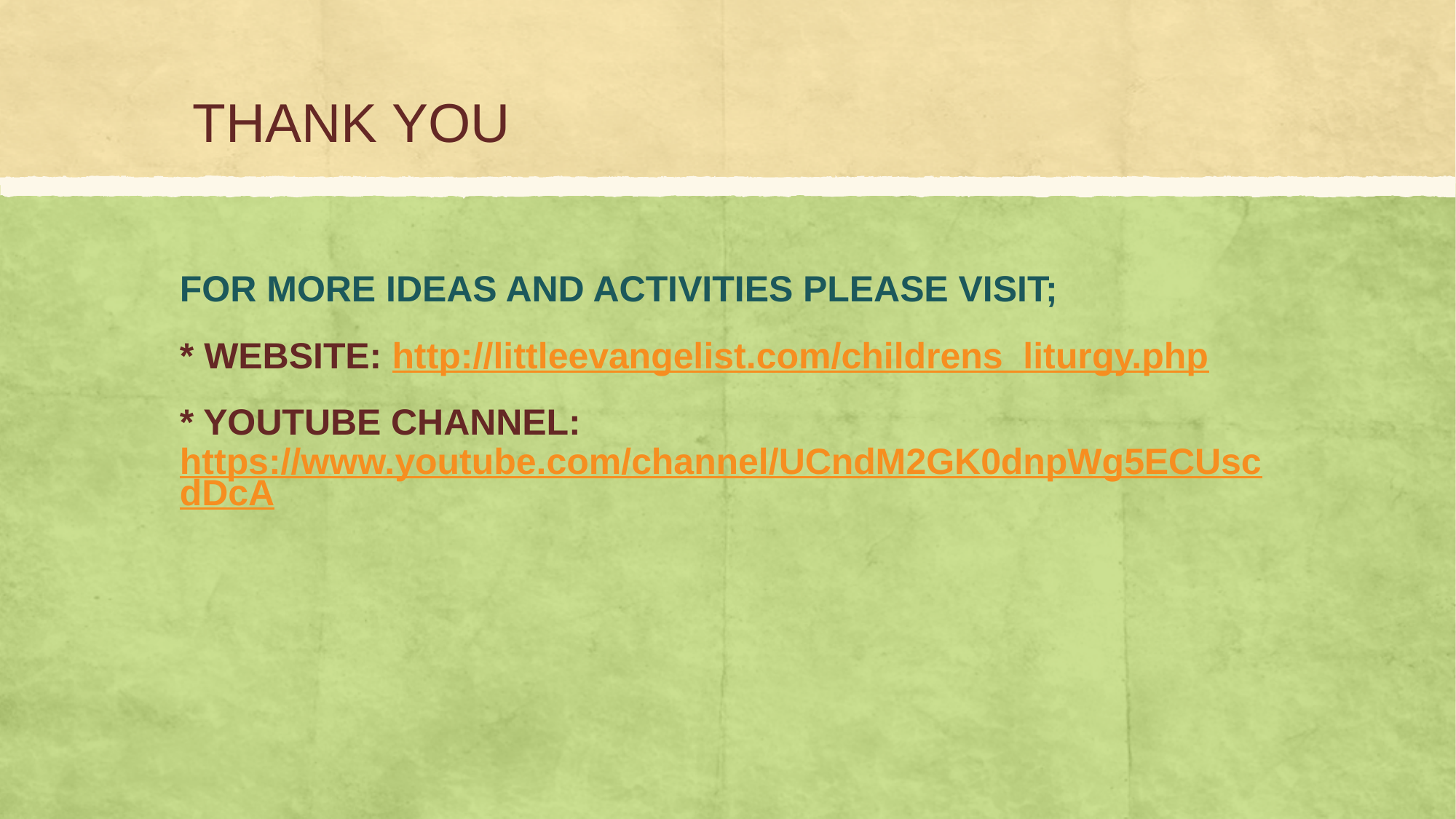

# THANK YOU
FOR MORE IDEAS AND ACTIVITIES PLEASE VISIT;
* WEBSITE: http://littleevangelist.com/childrens_liturgy.php
* YOUTUBE CHANNEL: https://www.youtube.com/channel/UCndM2GK0dnpWg5ECUscdDcA